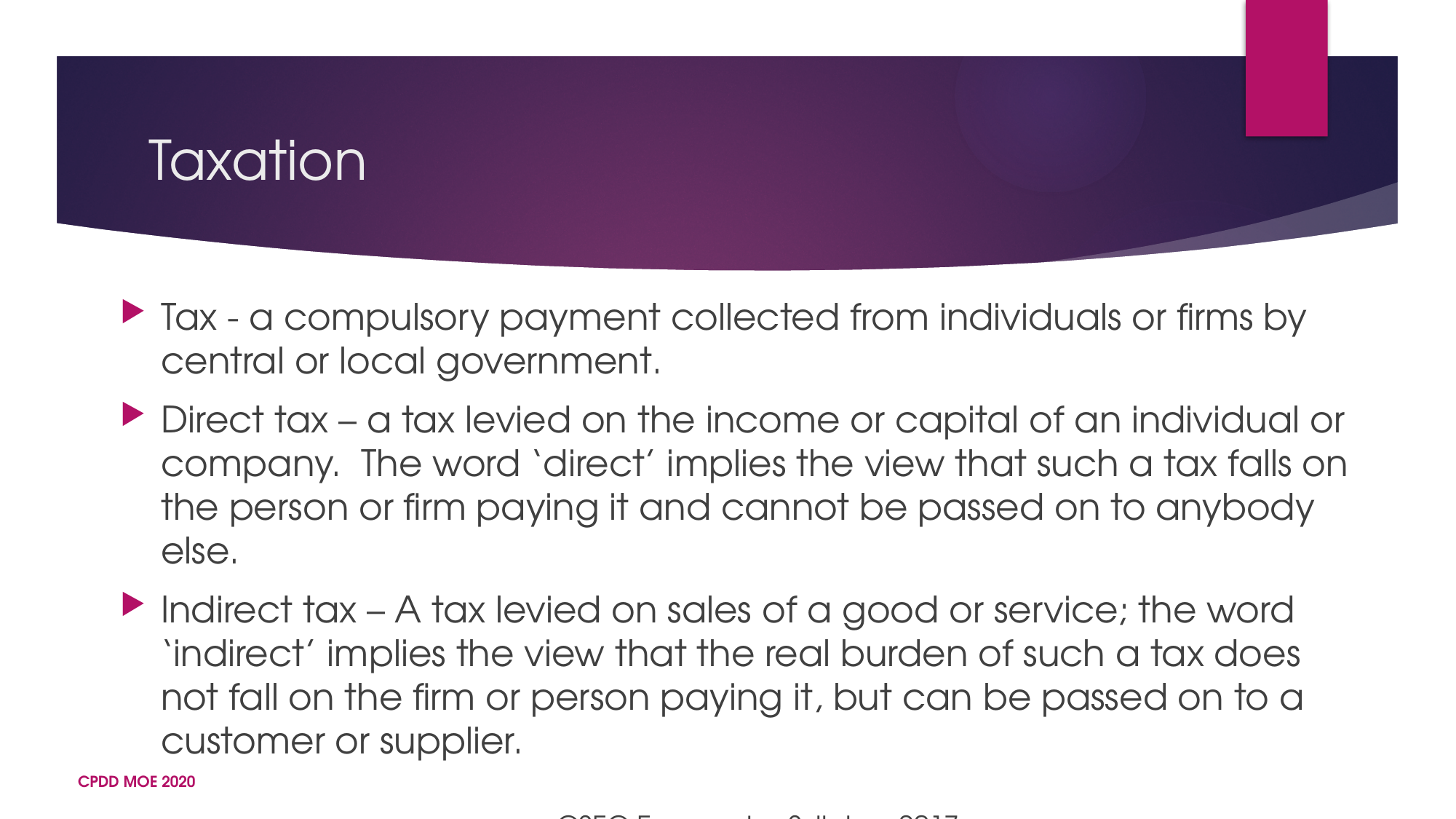

# Taxation
Tax - a compulsory payment collected from individuals or firms by central or local government.
Direct tax – a tax levied on the income or capital of an individual or company.  The word ‘direct’ implies the view that such a tax falls on the person or firm paying it and cannot be passed on to anybody else.
Indirect tax – A tax levied on sales of a good or service; the word ‘indirect’ implies the view that the real burden of such a tax does not fall on the firm or person paying it, but can be passed on to a customer or supplier.
							CSEC Economics Syllabus 2017
CPDD MOE 2020